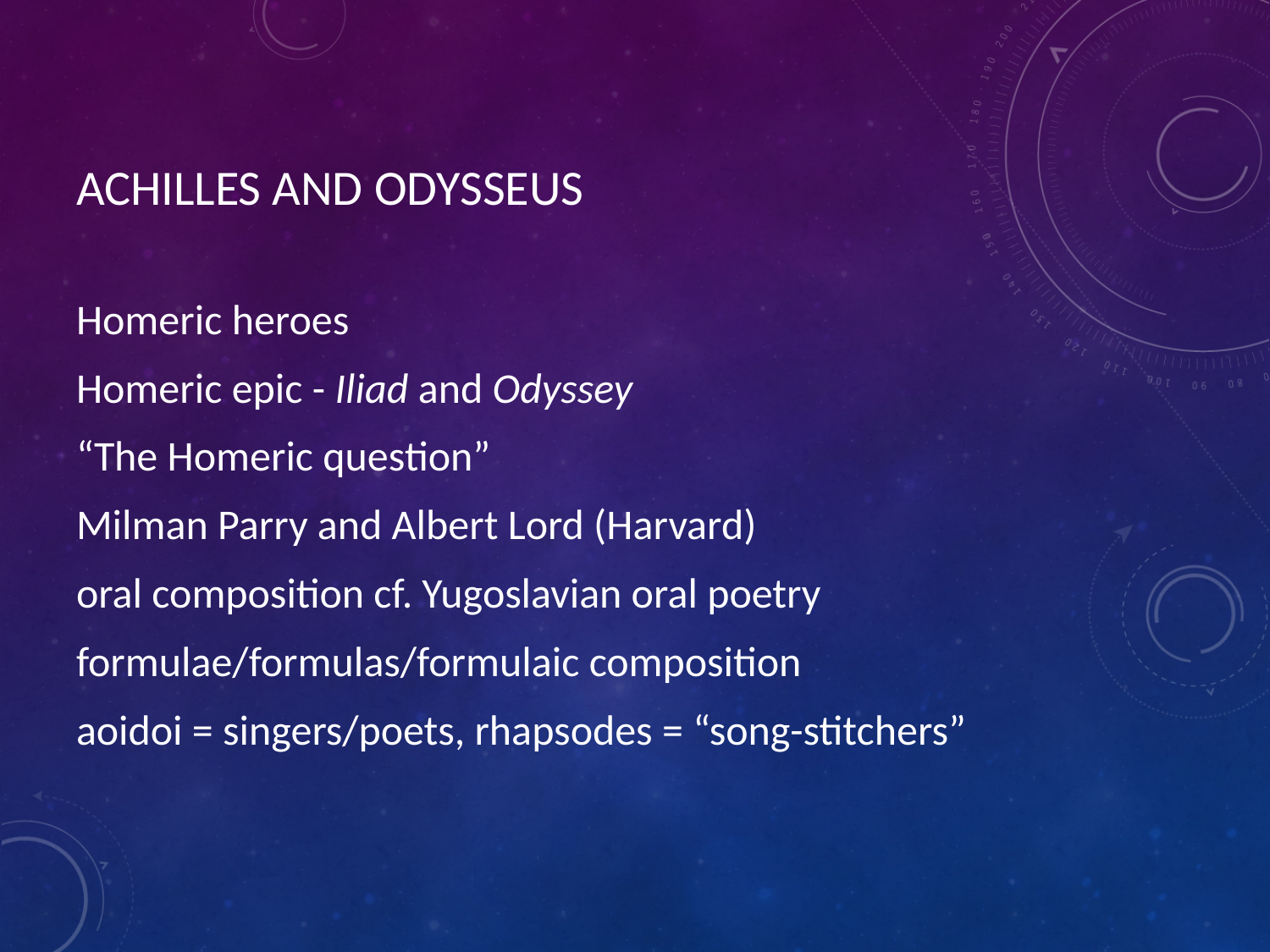

# Achilles and Odysseus
Homeric heroes
Homeric epic - Iliad and Odyssey
“The Homeric question”
Milman Parry and Albert Lord (Harvard)
oral composition cf. Yugoslavian oral poetry
formulae/formulas/formulaic composition
aoidoi = singers/poets, rhapsodes = “song-stitchers”